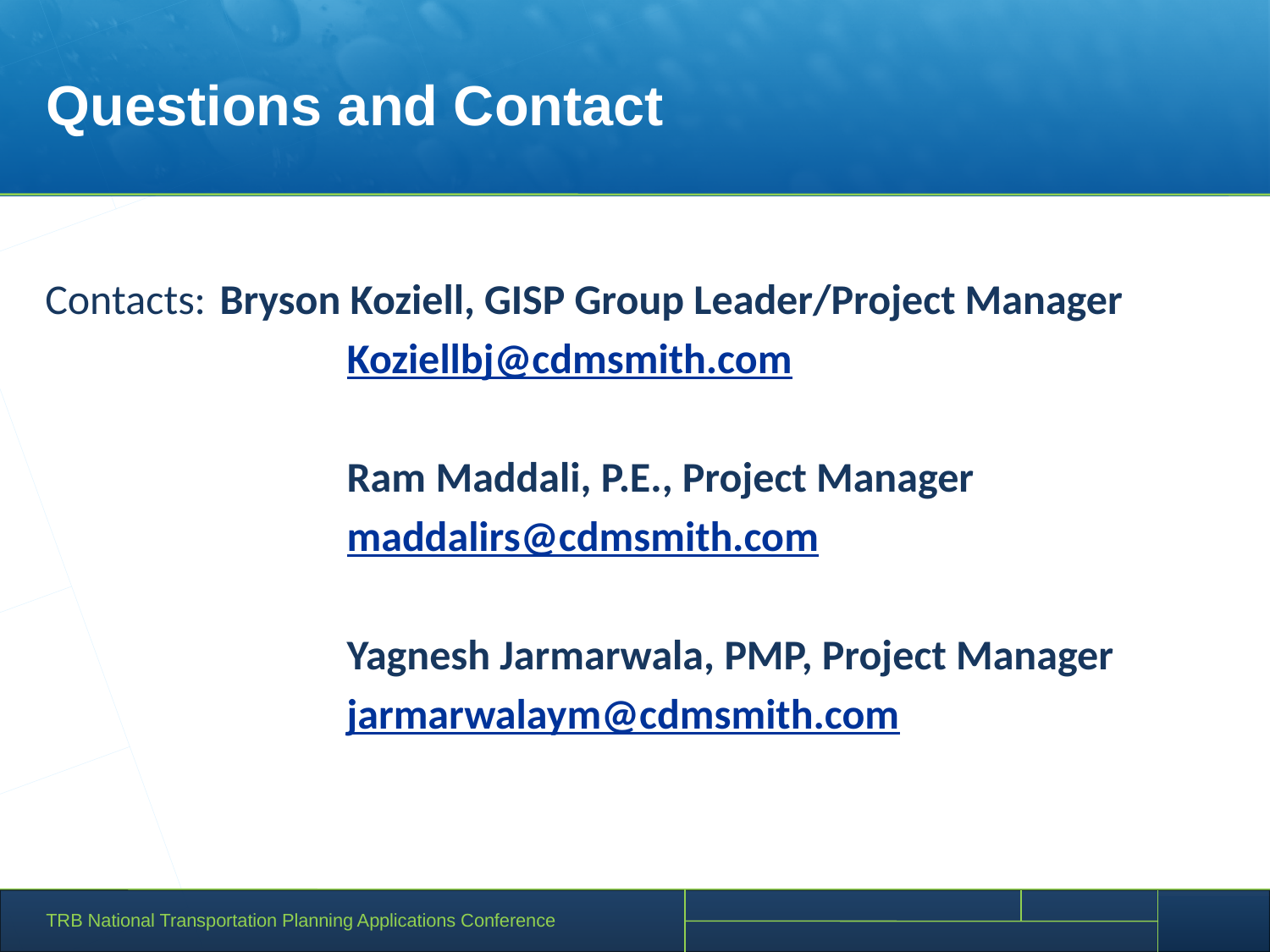

# Questions and Contact

Contacts:	Bryson Koziell, GISP Group Leader/Project Manager
			Koziellbj@cdmsmith.com

			Ram Maddali, P.E., Project Manager
			maddalirs@cdmsmith.com

			Yagnesh Jarmarwala, PMP, Project Manager
			jarmarwalaym@cdmsmith.com